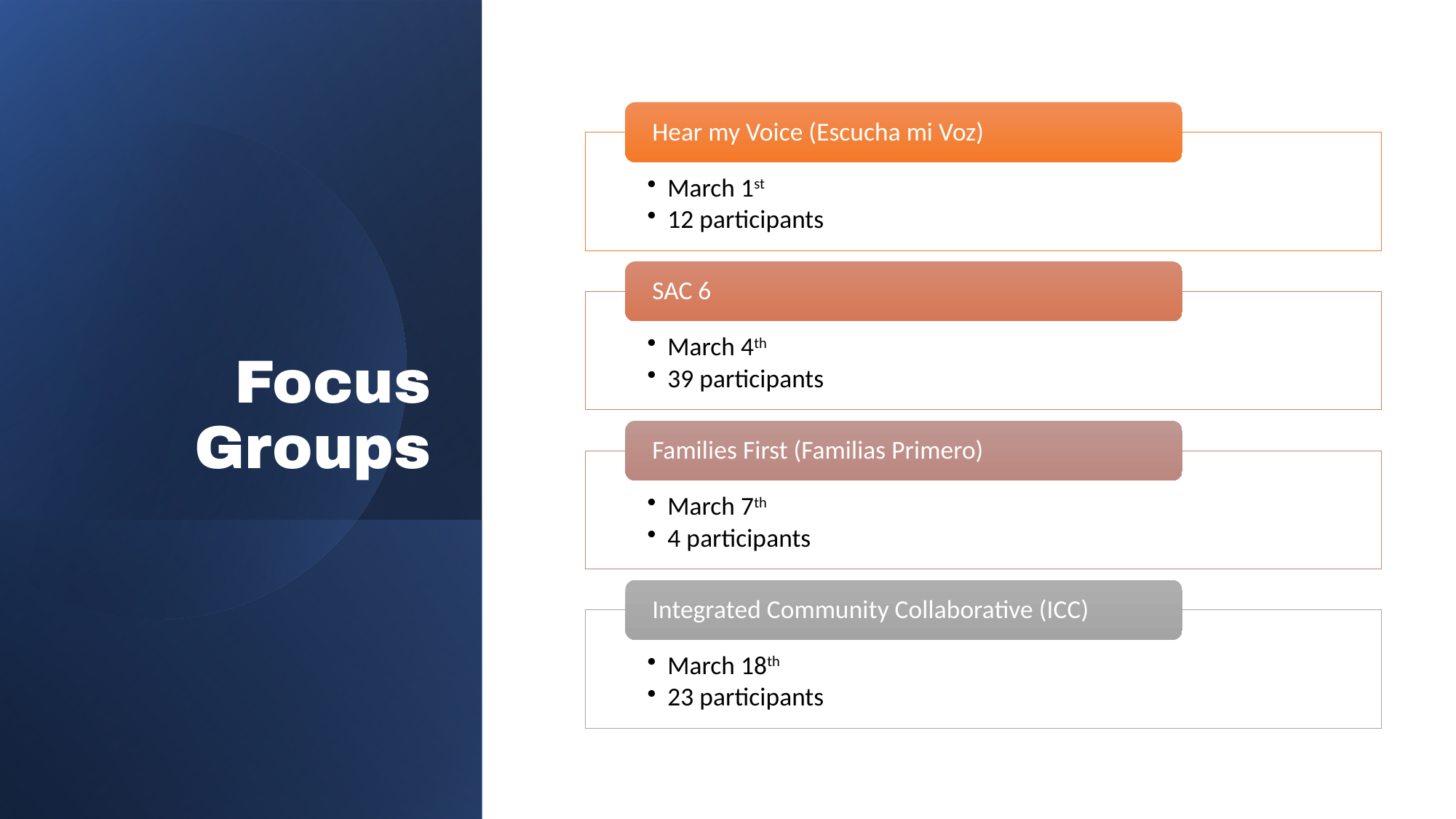

March 1st
12 participants
Hear my Voice (Escucha mi Voz)
March 4th
39 participants
SAC 6
March 7th
4 participants
Families First (Familias Primero)
March 18th
23 participants
Integrated Community Collaborative (ICC)

# Focus Groups